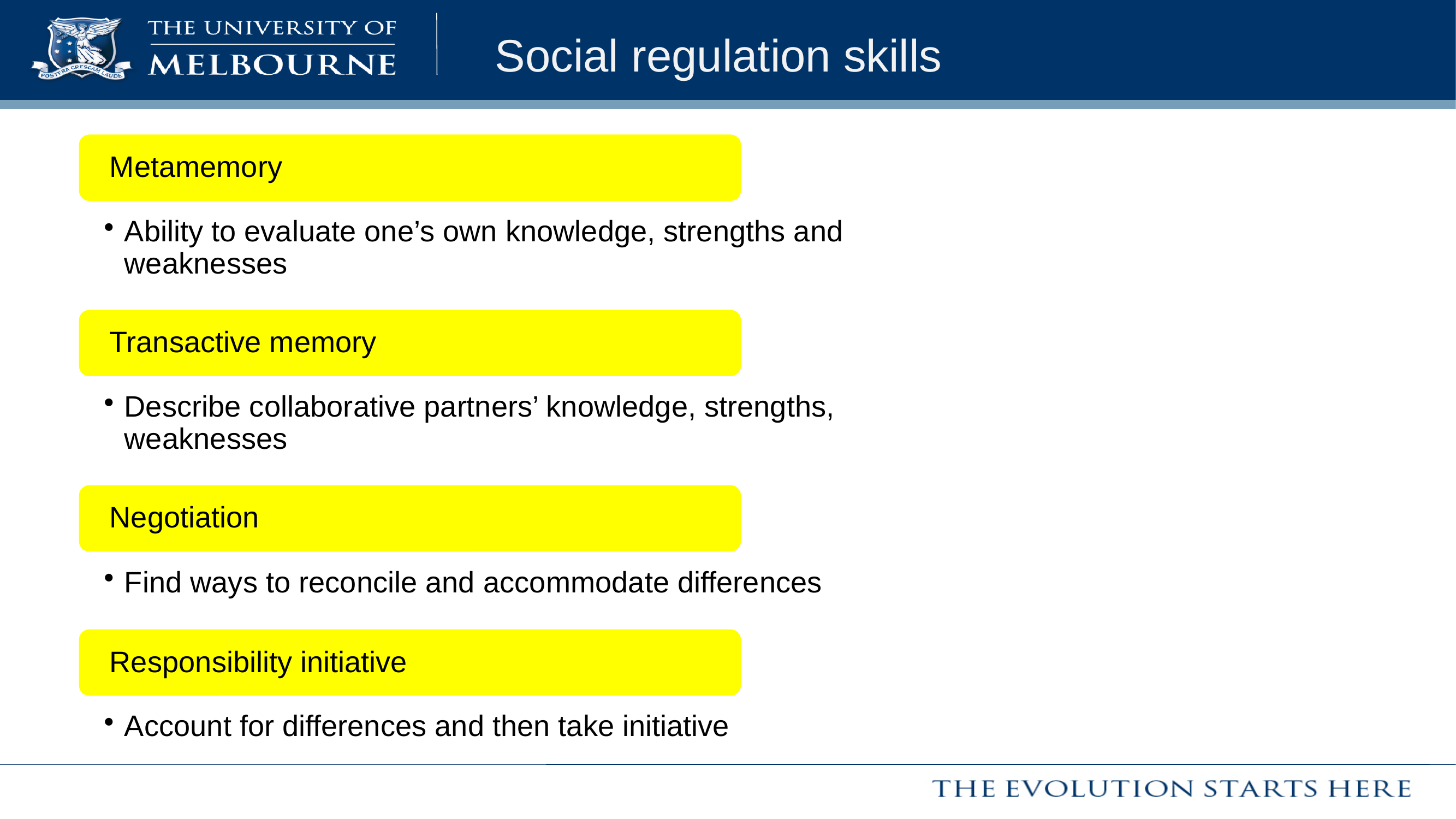

Social regulation skills
Ability to evaluate one’s own knowledge, strengths and weaknesses
Metamemory
Describe collaborative partners’ knowledge, strengths, weaknesses
Transactive memory
Find ways to reconcile and accommodate differences
Negotiation
Account for differences and then take initiative
Responsibility initiative